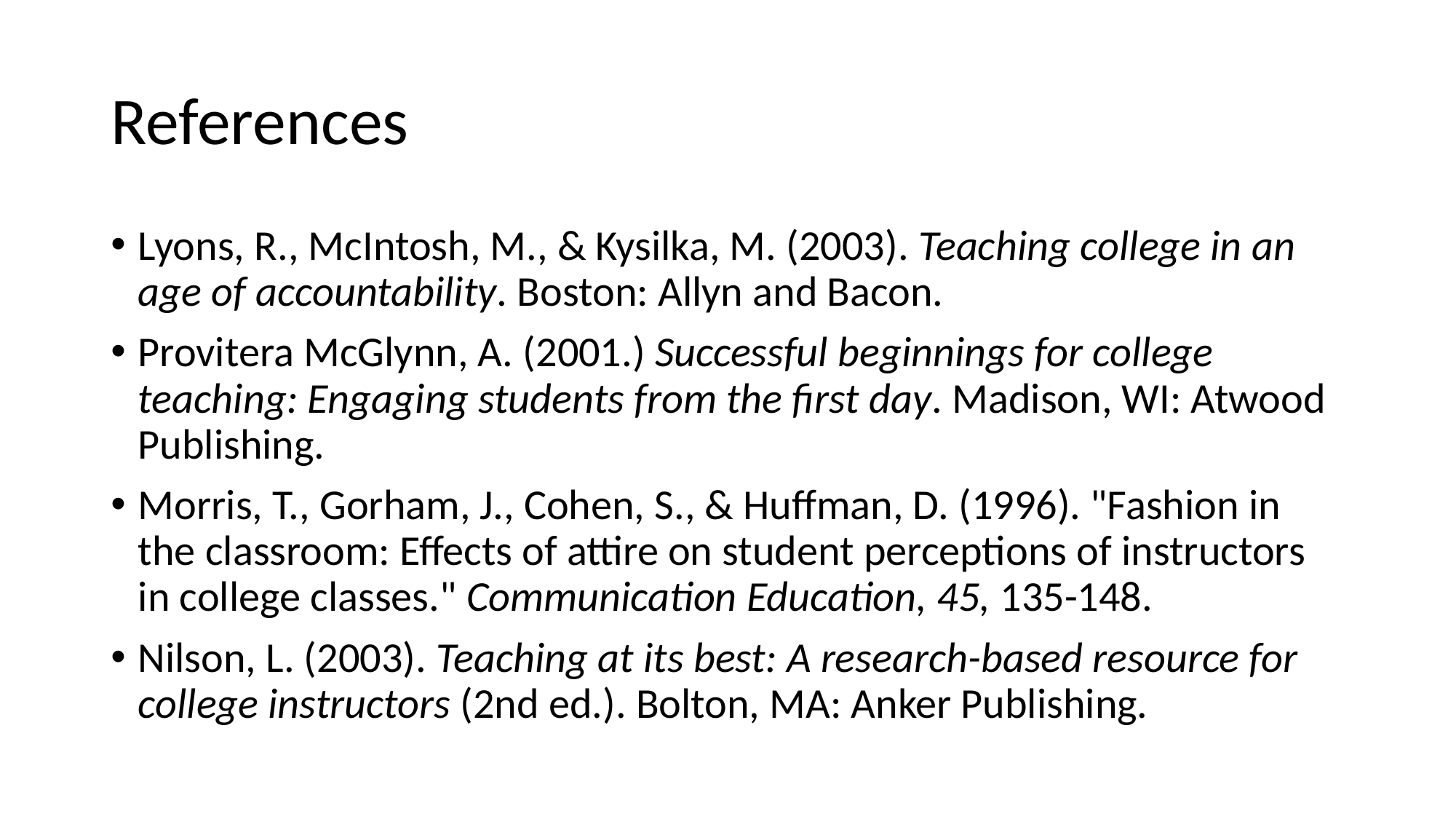

# References
Lyons, R., McIntosh, M., & Kysilka, M. (2003). Teaching college in an age of accountability. Boston: Allyn and Bacon.
Provitera McGlynn, A. (2001.) Successful beginnings for college teaching: Engaging students from the first day. Madison, WI: Atwood Publishing.
Morris, T., Gorham, J., Cohen, S., & Huffman, D. (1996). "Fashion in the classroom: Effects of attire on student perceptions of instructors in college classes." Communication Education, 45, 135-148.
Nilson, L. (2003). Teaching at its best: A research-based resource for college instructors (2nd ed.). Bolton, MA: Anker Publishing.